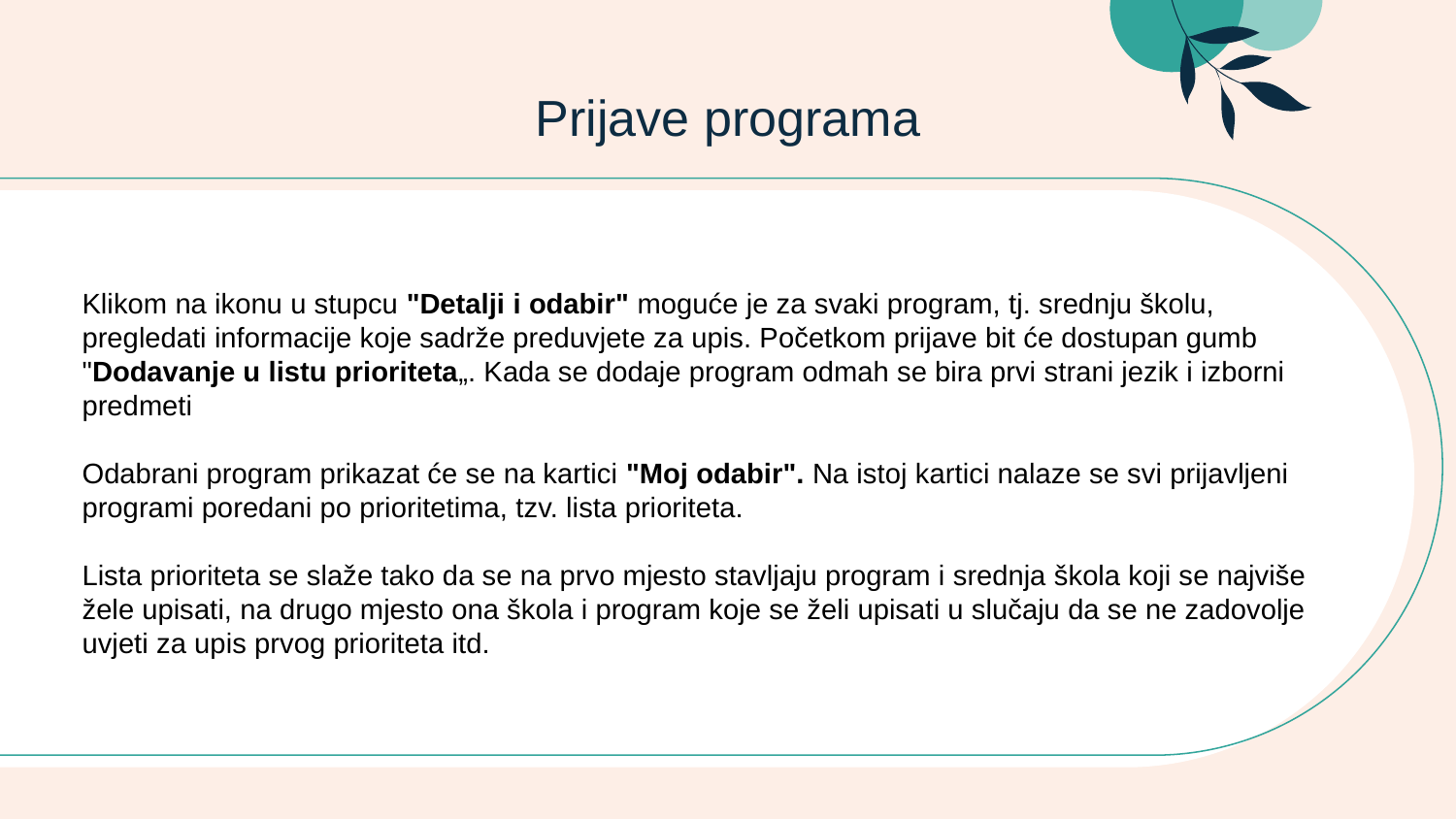

# Prijave programa
Klikom na ikonu u stupcu "Detalji i odabir" moguće je za svaki program, tj. srednju školu, pregledati informacije koje sadrže preduvjete za upis. Početkom prijave bit će dostupan gumb "Dodavanje u listu prioriteta„. Kada se dodaje program odmah se bira prvi strani jezik i izborni predmeti

Odabrani program prikazat će se na kartici "Moj odabir". Na istoj kartici nalaze se svi prijavljeni programi poredani po prioritetima, tzv. lista prioriteta.

Lista prioriteta se slaže tako da se na prvo mjesto stavljaju program i srednja škola koji se najviše žele upisati, na drugo mjesto ona škola i program koje se želi upisati u slučaju da se ne zadovolje uvjeti za upis prvog prioriteta itd.